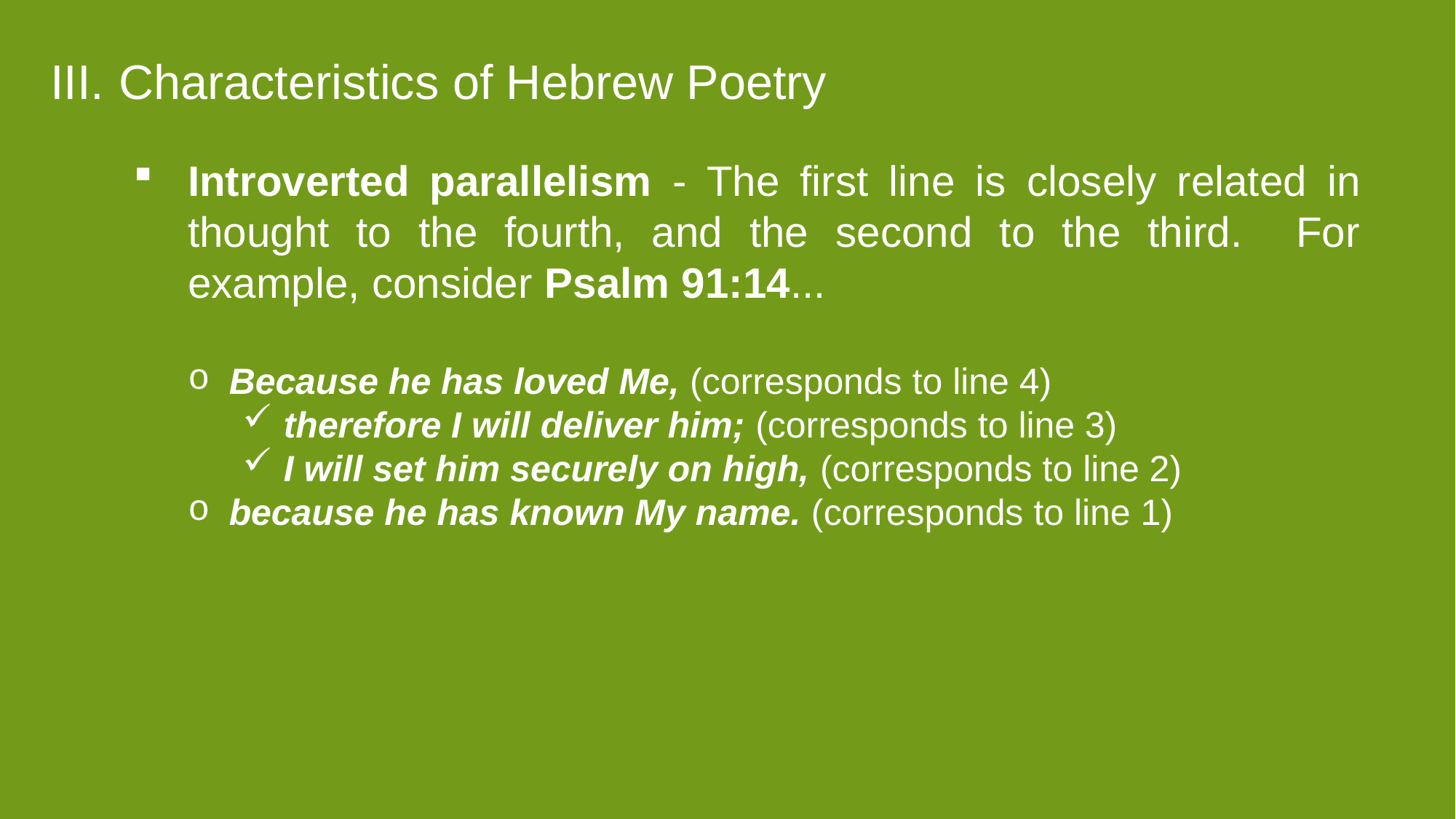

Characteristics of Hebrew Poetry
Introverted parallelism - The first line is closely related in thought to the fourth, and the second to the third.  For example, consider Psalm 91:14...

Because he has loved Me, (corresponds to line 4)
therefore I will deliver him; (corresponds to line 3)
I will set him securely on high, (corresponds to line 2)
because he has known My name. (corresponds to line 1)